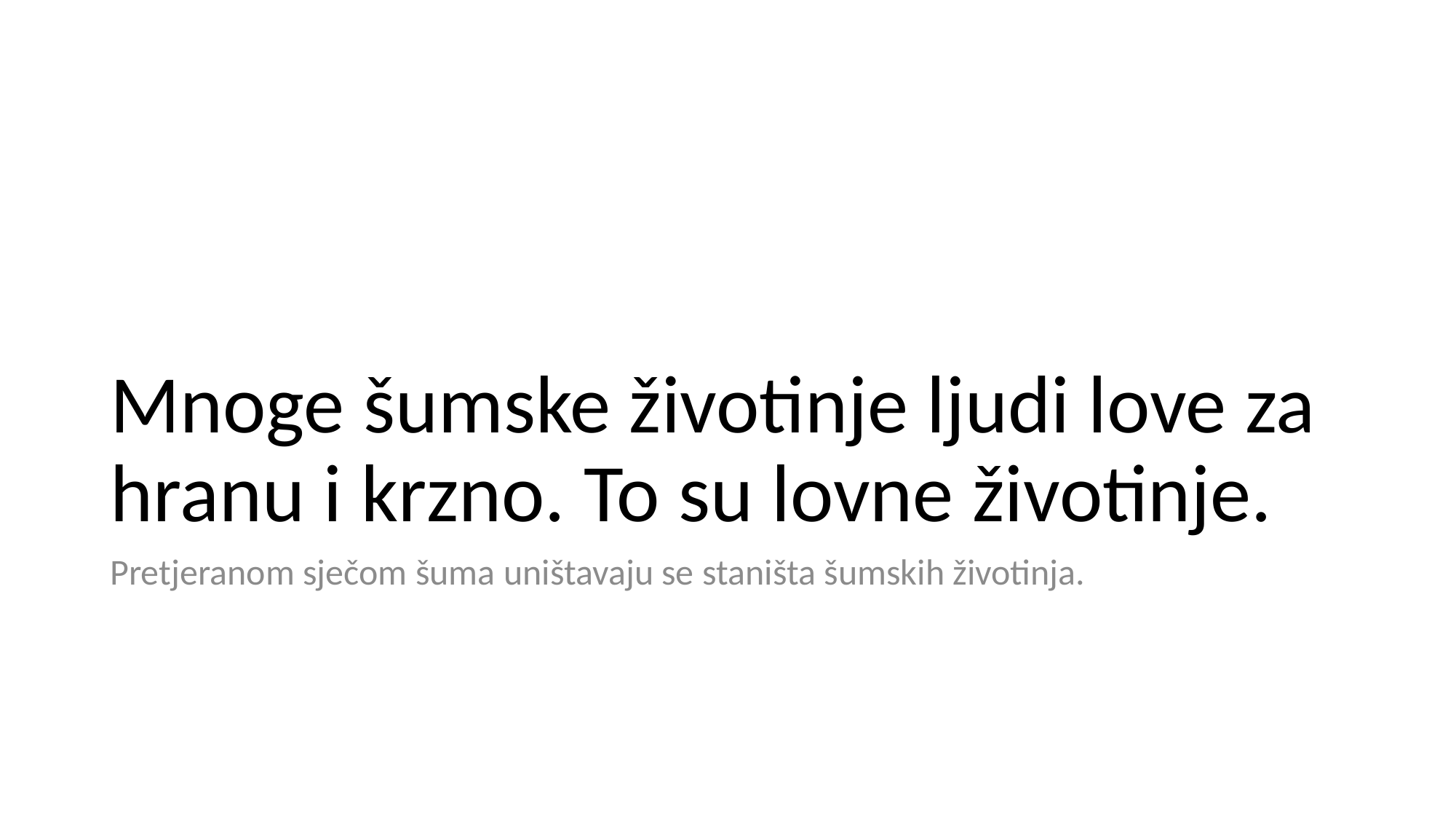

# Mnoge šumske životinje ljudi love za hranu i krzno. To su lovne životinje.
Pretjeranom sječom šuma uništavaju se staništa šumskih životinja.